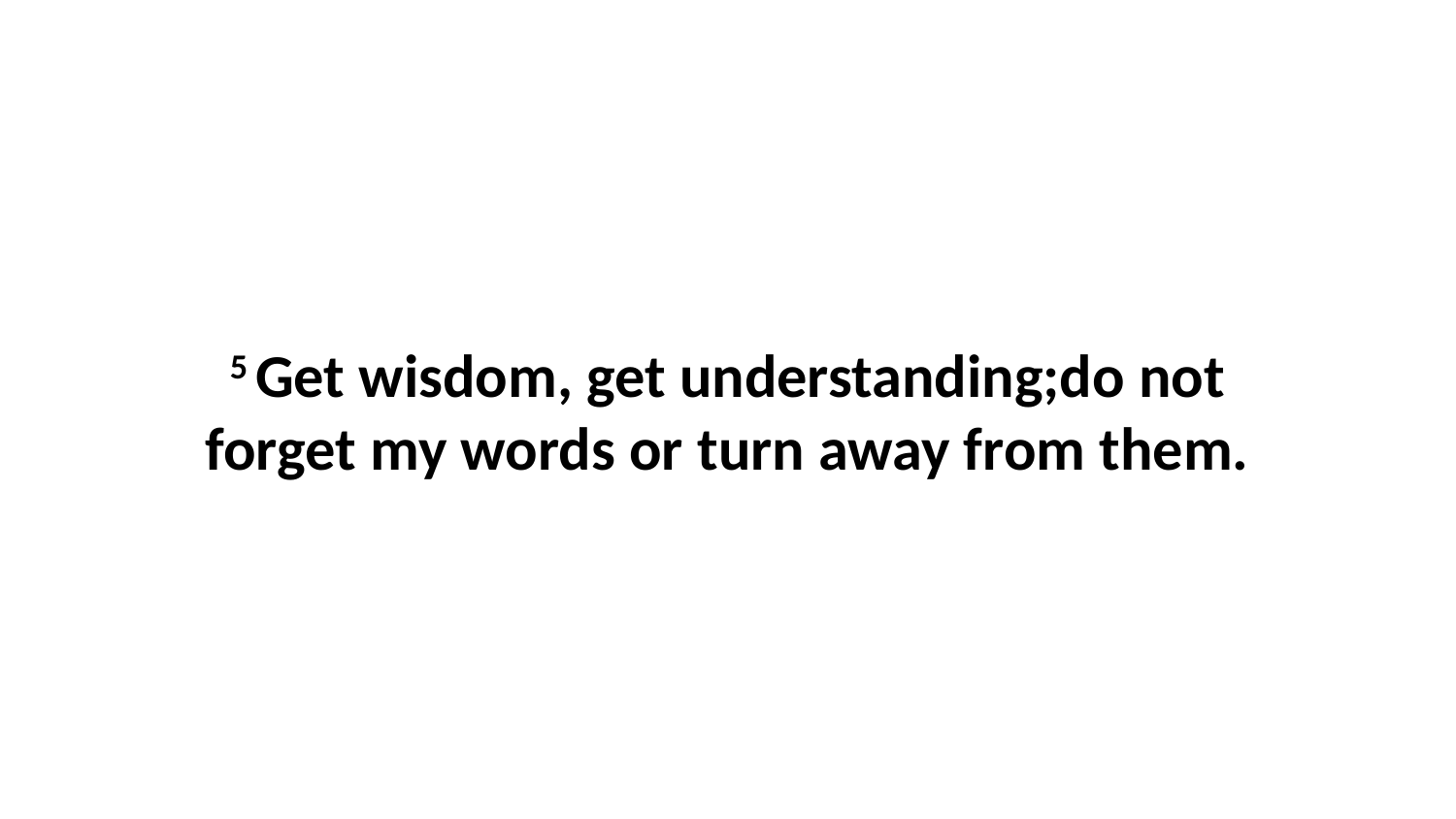

5 Get wisdom, get understanding;do not forget my words or turn away from them.